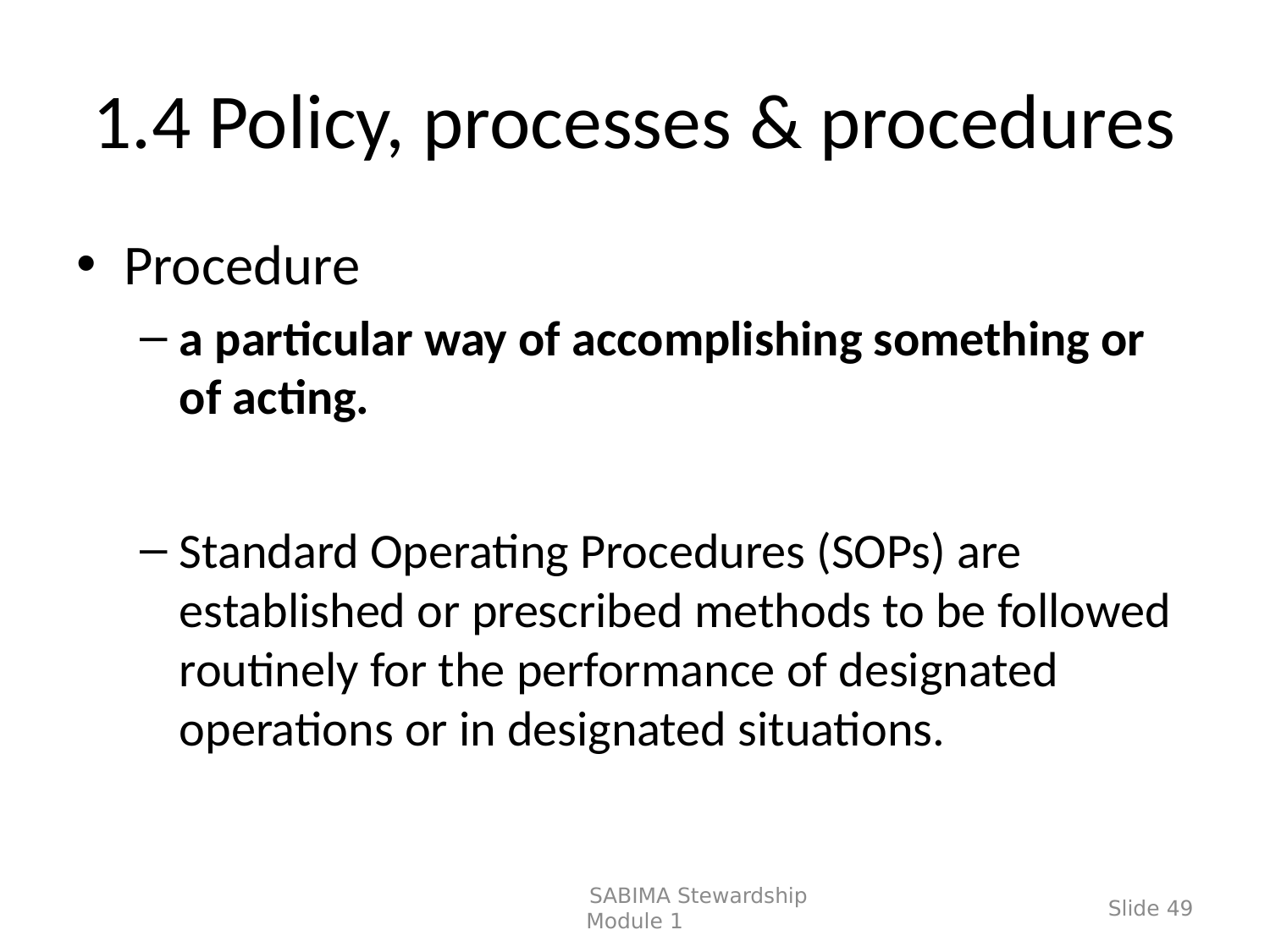

# 1.4 Policy, processes & procedures
Procedure
a particular way of accomplishing something or of acting.

Standard Operating Procedures (SOPs) are established or prescribed methods to be followed routinely for the performance of designated operations or in designated situations.
	SABIMA Stewardship Module 1
Slide 49